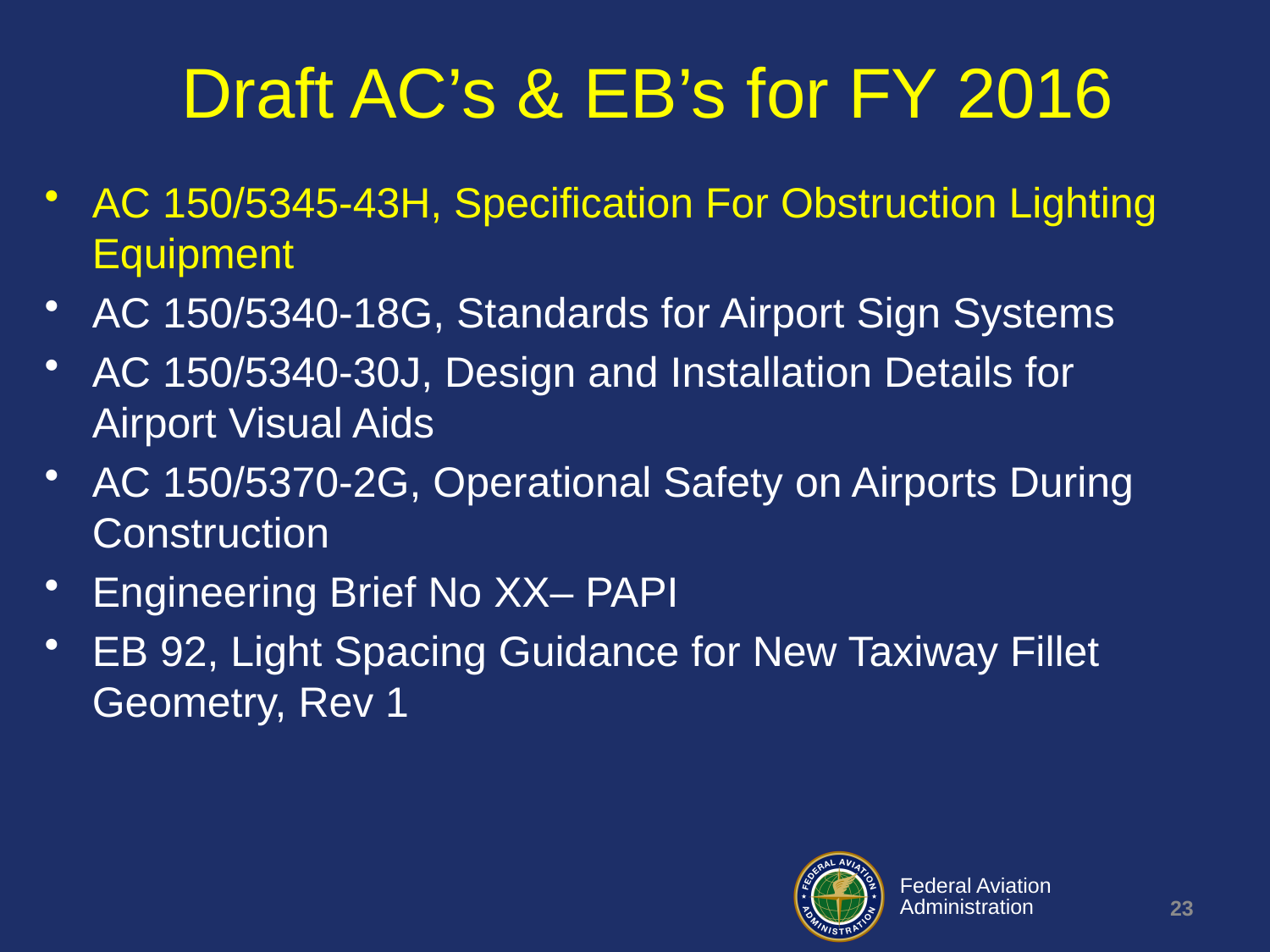

# Draft AC’s & EB’s for FY 2016
AC 150/5345-43H, Specification For Obstruction Lighting Equipment
AC 150/5340-18G, Standards for Airport Sign Systems
AC 150/5340-30J, Design and Installation Details for Airport Visual Aids
AC 150/5370-2G, Operational Safety on Airports During Construction
Engineering Brief No XX– PAPI
EB 92, Light Spacing Guidance for New Taxiway Fillet Geometry, Rev 1

23